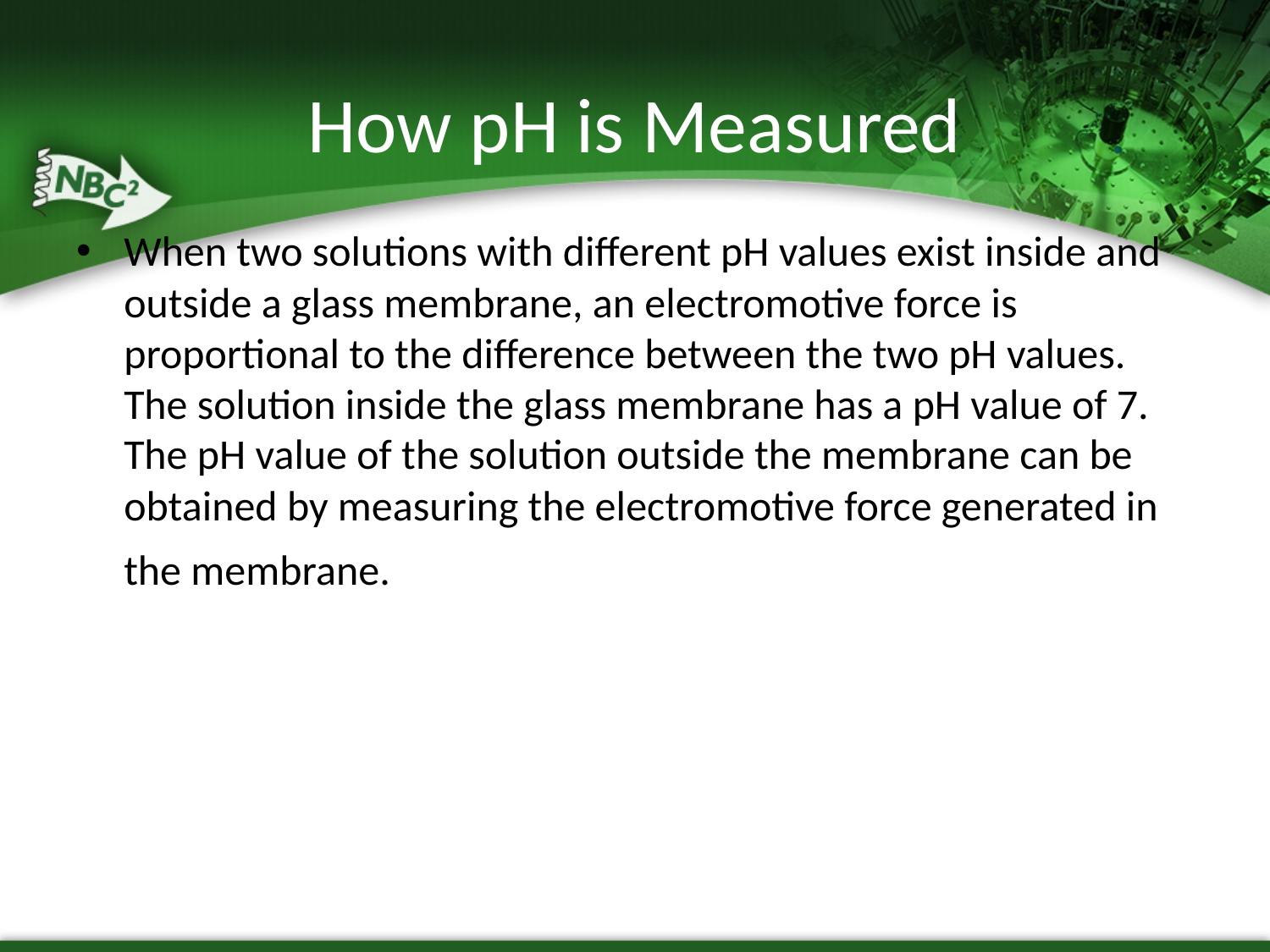

# How pH is Measured
When two solutions with different pH values exist inside and outside a glass membrane, an electromotive force is proportional to the difference between the two pH values. The solution inside the glass membrane has a pH value of 7. The pH value of the solution outside the membrane can be obtained by measuring the electromotive force generated in the membrane.